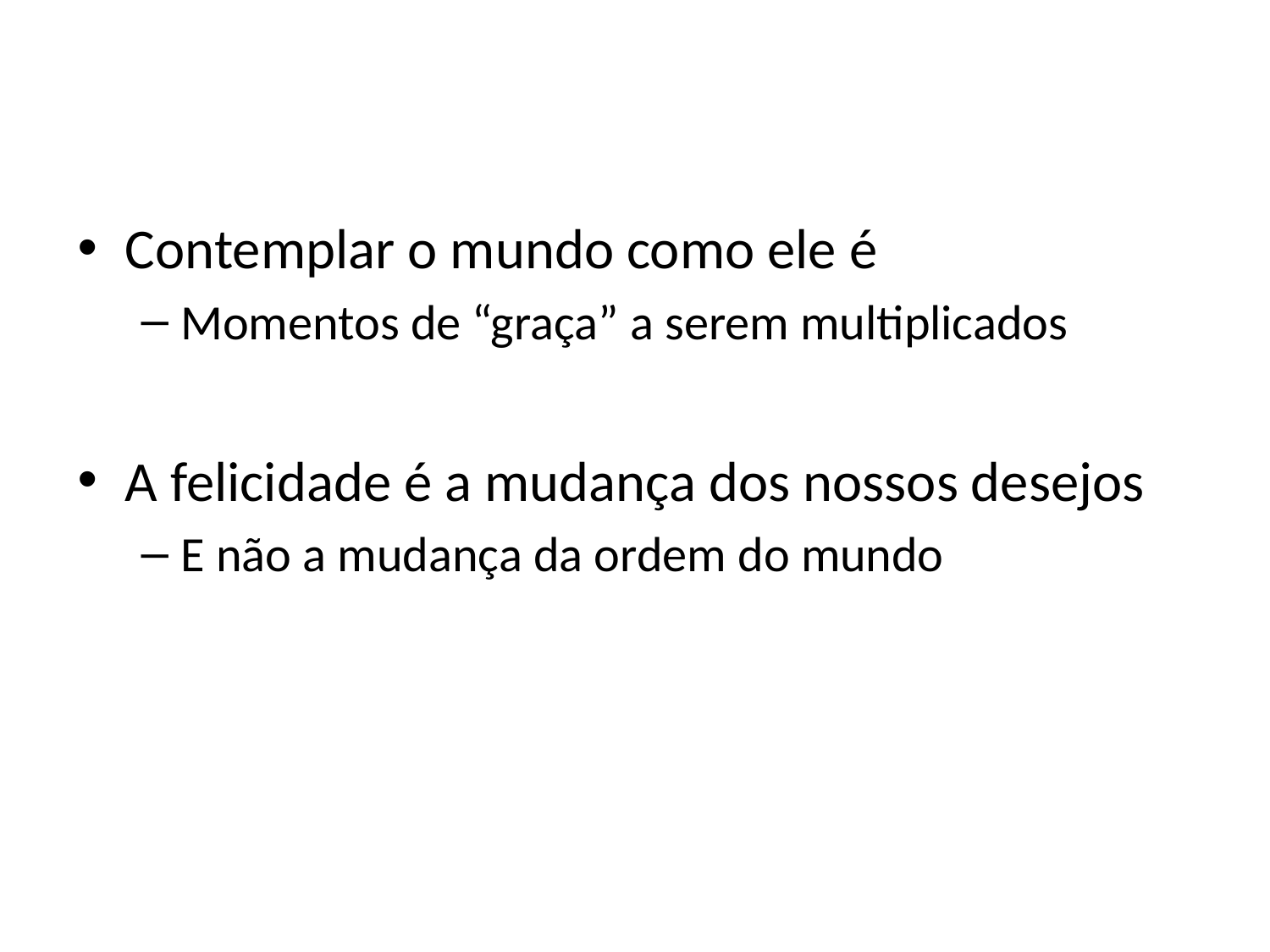

Contemplar o mundo como ele é
Momentos de “graça” a serem multiplicados

A felicidade é a mudança dos nossos desejos
E não a mudança da ordem do mundo